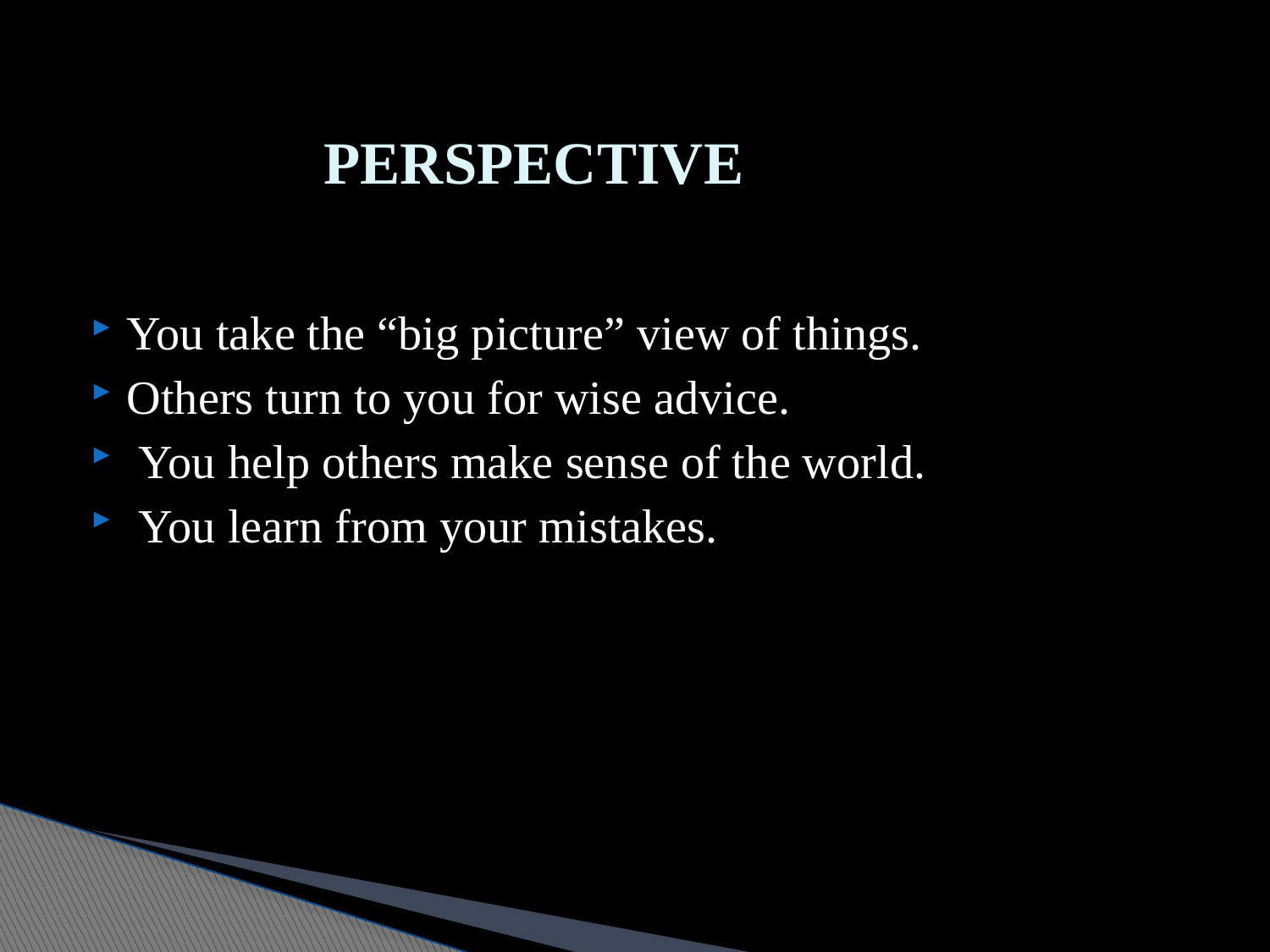

# PERSPECTIVE
You take the “big picture” view of things.
Others turn to you for wise advice.
 You help others make sense of the world.
 You learn from your mistakes.